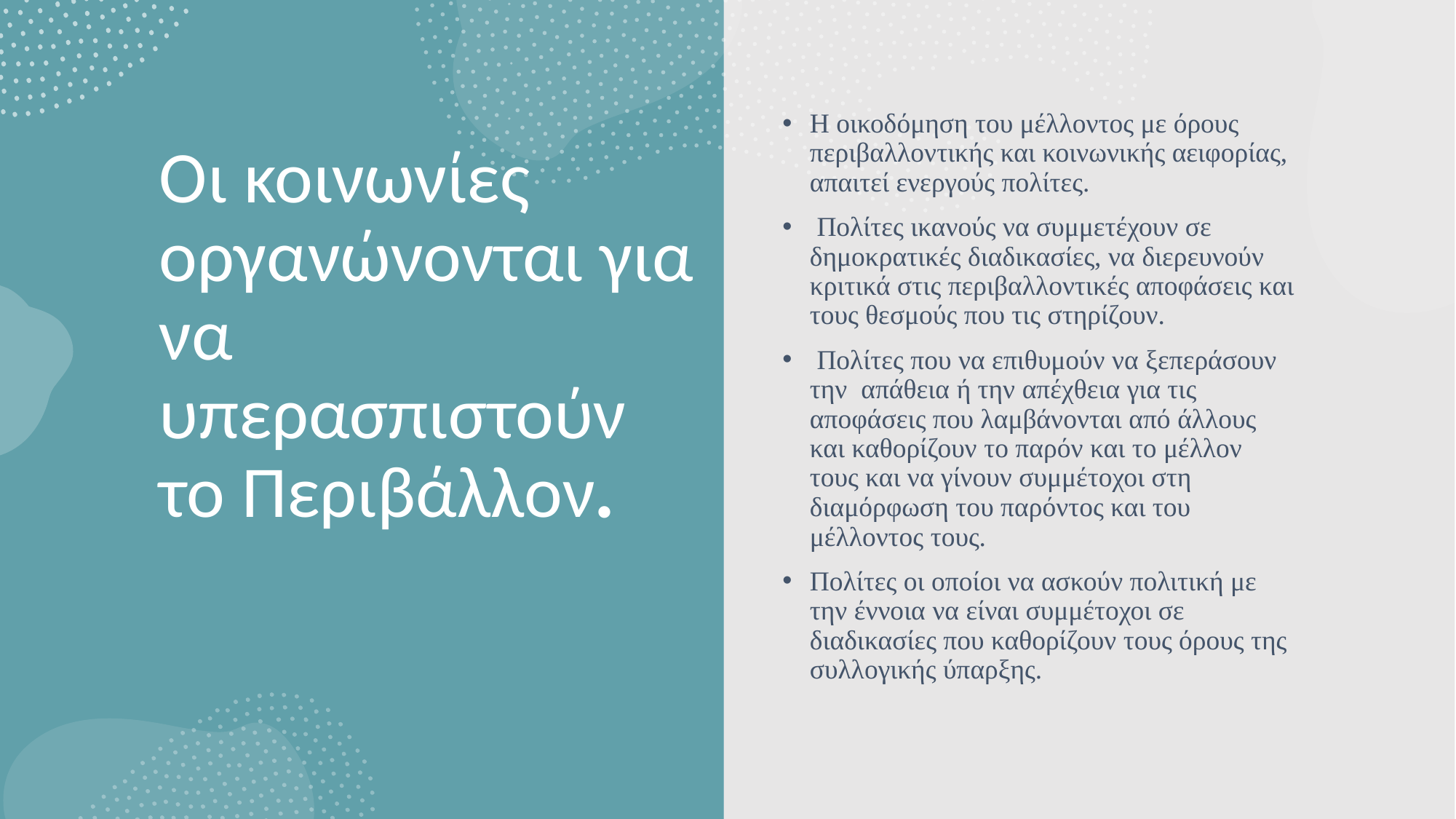

Η οικοδόμηση του μέλλοντος με όρους περιβαλλοντικής και κοινωνικής αειφορίας, απαιτεί ενεργούς πολίτες.
 Πολίτες ικανούς να συμμετέχουν σε δημοκρατικές διαδικασίες, να διερευνούν κριτικά στις περιβαλλοντικές αποφάσεις και τους θεσμούς που τις στηρίζουν.
 Πολίτες που να επιθυμούν να ξεπεράσουν την  απάθεια ή την απέχθεια για τις αποφάσεις που λαμβάνονται από άλλους και καθορίζουν το παρόν και το μέλλον τους και να γίνουν συμμέτοχοι στη διαμόρφωση του παρόντος και του μέλλοντος τους.
Πολίτες οι οποίοι να ασκούν πολιτική με την έννοια να είναι συμμέτοχοι σε διαδικασίες που καθορίζουν τους όρους της συλλογικής ύπαρξης.

# Οι κοινωνίες οργανώνονται για να υπερασπιστούν το Περιβάλλον.